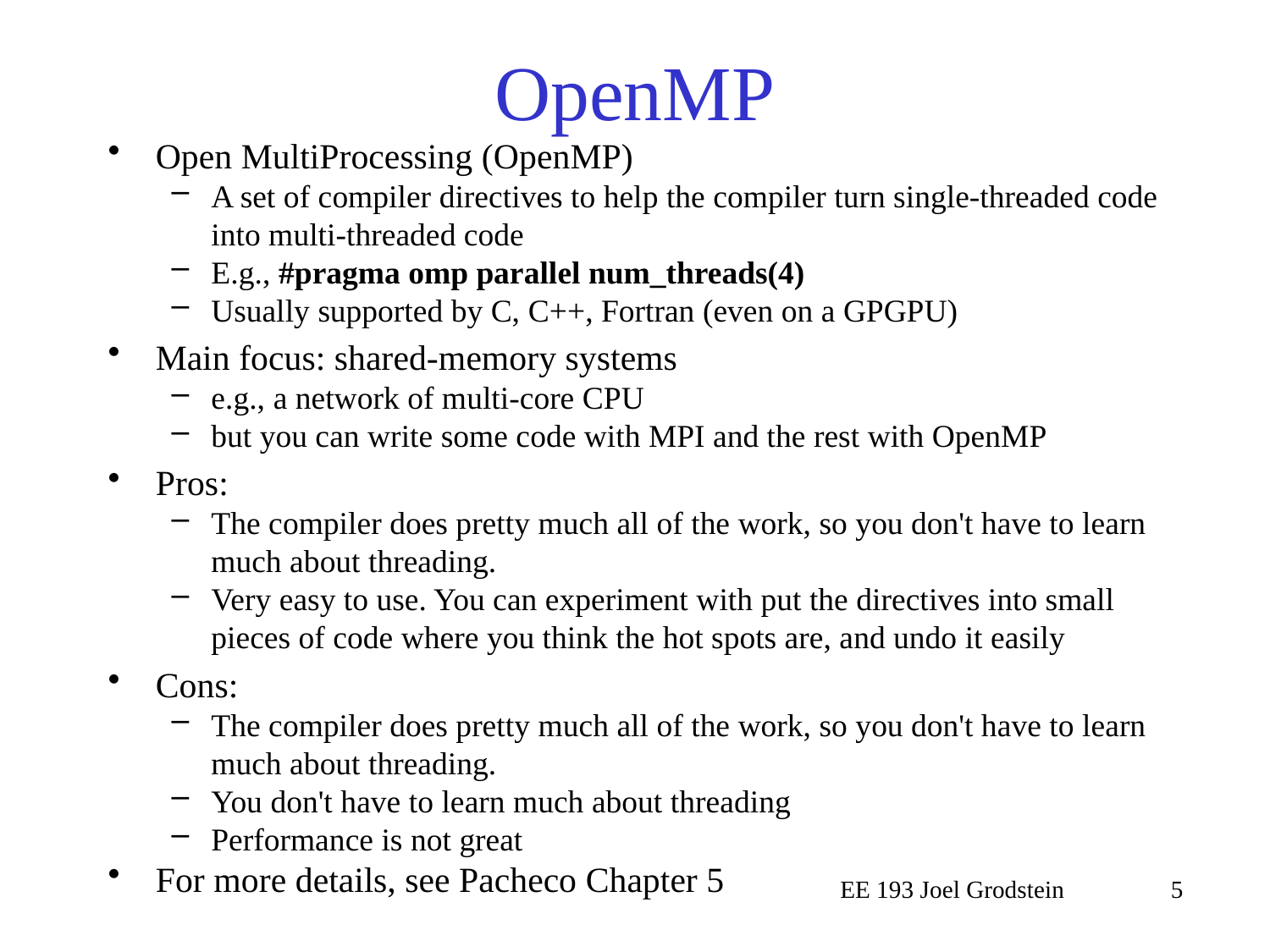

# OpenMP
Open MultiProcessing (OpenMP)
A set of compiler directives to help the compiler turn single-threaded code into multi-threaded code
E.g., #pragma omp parallel num_threads(4)
Usually supported by C, C++, Fortran (even on a GPGPU)
Main focus: shared-memory systems
e.g., a network of multi-core CPU
but you can write some code with MPI and the rest with OpenMP
Pros:
The compiler does pretty much all of the work, so you don't have to learn much about threading.
Very easy to use. You can experiment with put the directives into small pieces of code where you think the hot spots are, and undo it easily
Cons:
The compiler does pretty much all of the work, so you don't have to learn much about threading.
You don't have to learn much about threading
Performance is not great
For more details, see Pacheco Chapter 5

EE 193 Joel Grodstein